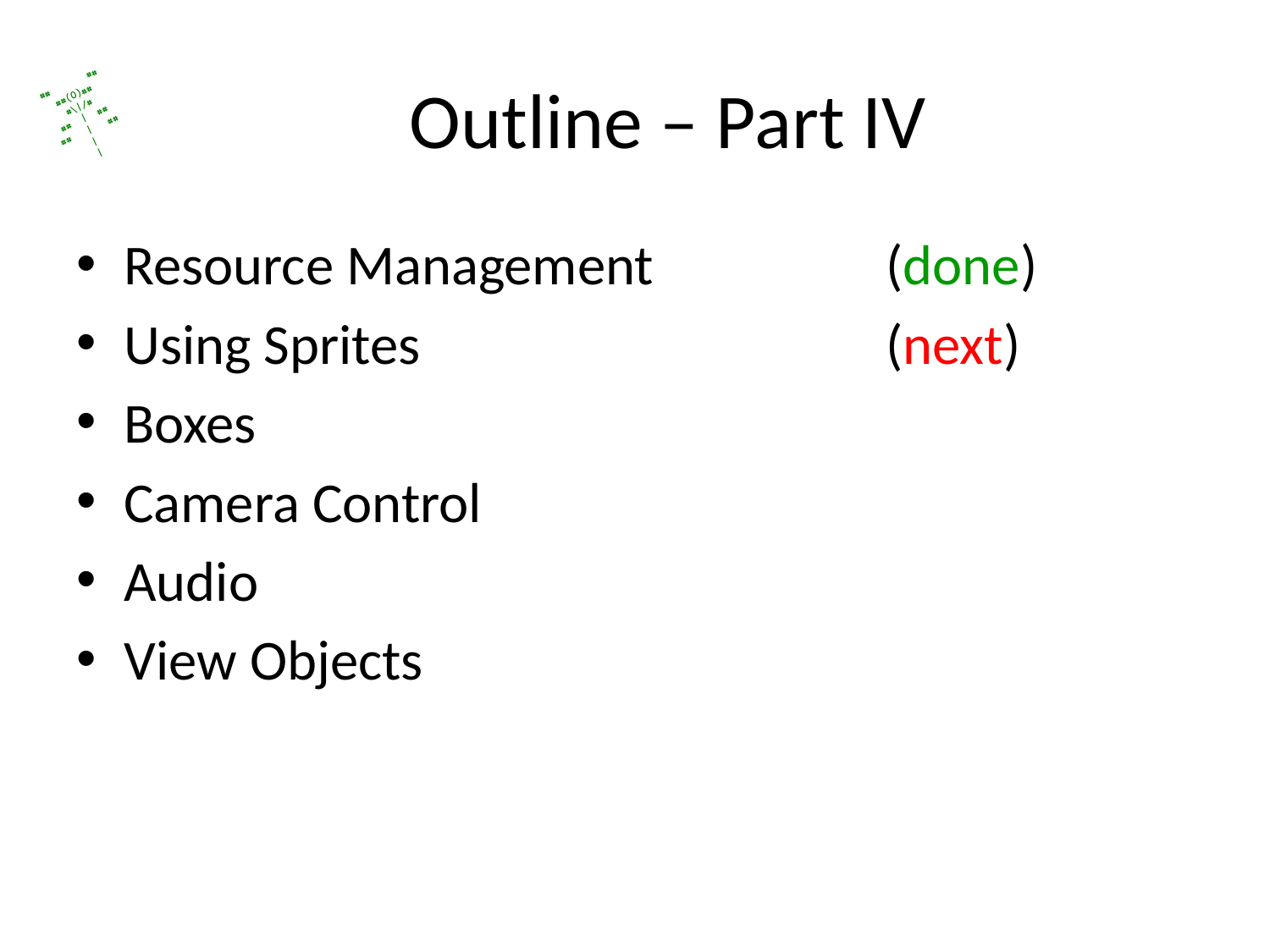

# Outline – Part IV
Resource Management		(done)
Using Sprites				(next)
Boxes
Camera Control
Audio
View Objects